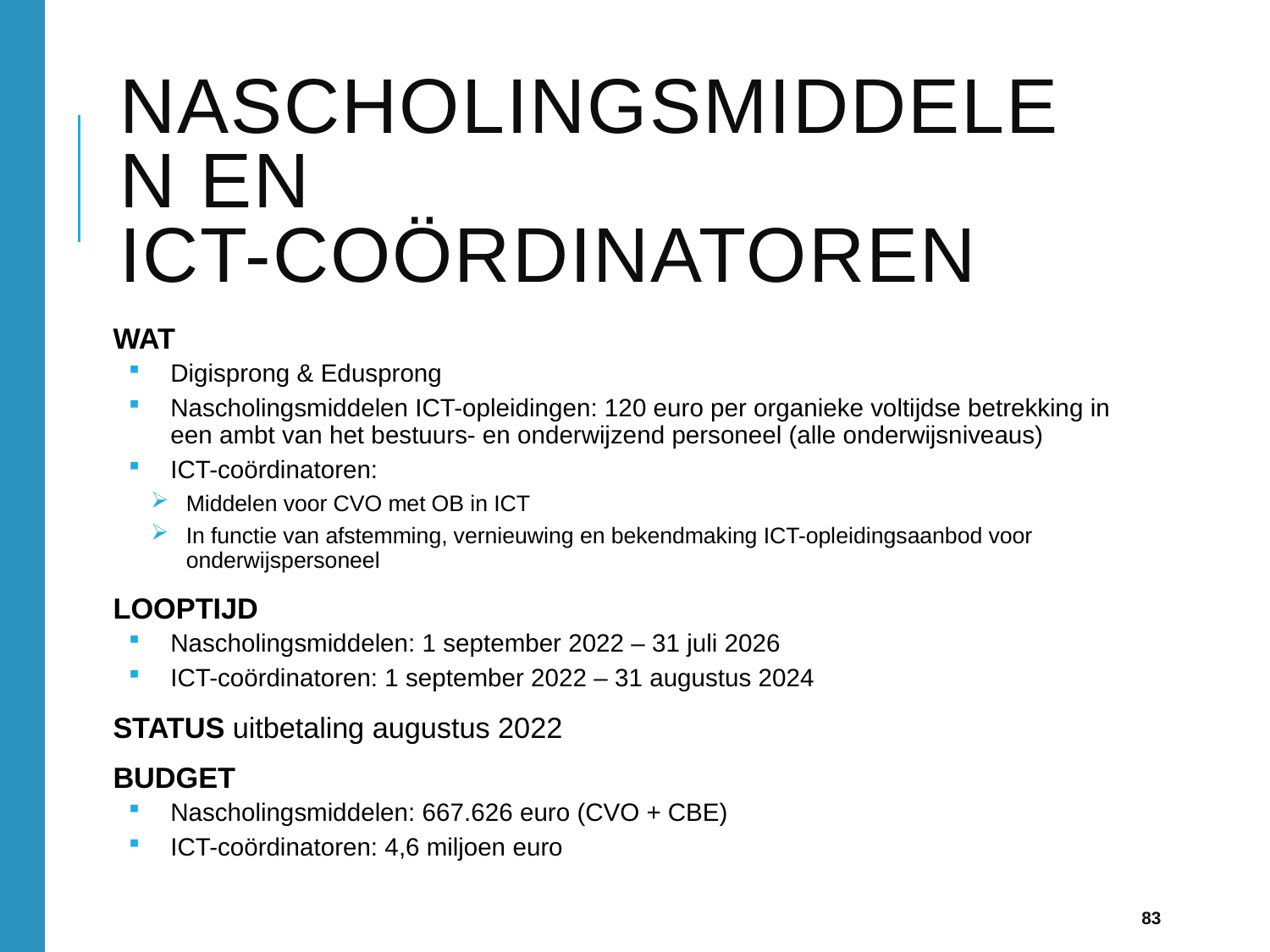

# Nascholingsmiddelen en ICT-coördinatoren
WAT
Digisprong & Edusprong
Nascholingsmiddelen ICT-opleidingen: 120 euro per organieke voltijdse betrekking in een ambt van het bestuurs- en onderwijzend personeel (alle onderwijsniveaus)
ICT-coördinatoren:
Middelen voor CVO met OB in ICT
In functie van afstemming, vernieuwing en bekendmaking ICT-opleidingsaanbod voor onderwijspersoneel
LOOPTIJD
Nascholingsmiddelen: 1 september 2022 – 31 juli 2026
ICT-coördinatoren: 1 september 2022 – 31 augustus 2024
STATUS uitbetaling augustus 2022
BUDGET
Nascholingsmiddelen: 667.626 euro (CVO + CBE)
ICT-coördinatoren: 4,6 miljoen euro
83